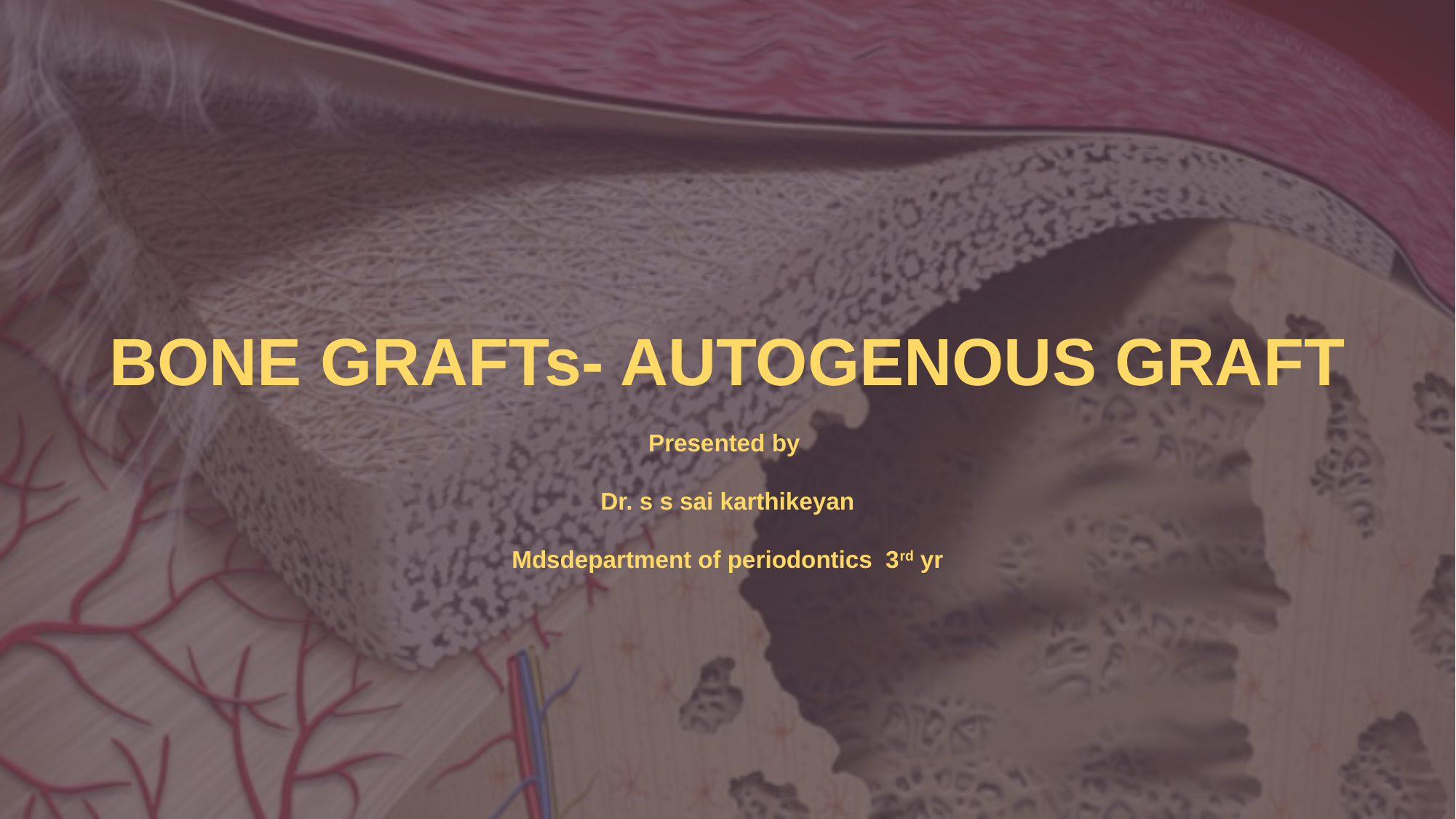

BONE GRAFTs- AUTOGENOUS GRAFT
Presented by
Dr. s s sai karthikeyan
Mdsdepartment of periodontics  3rd yr